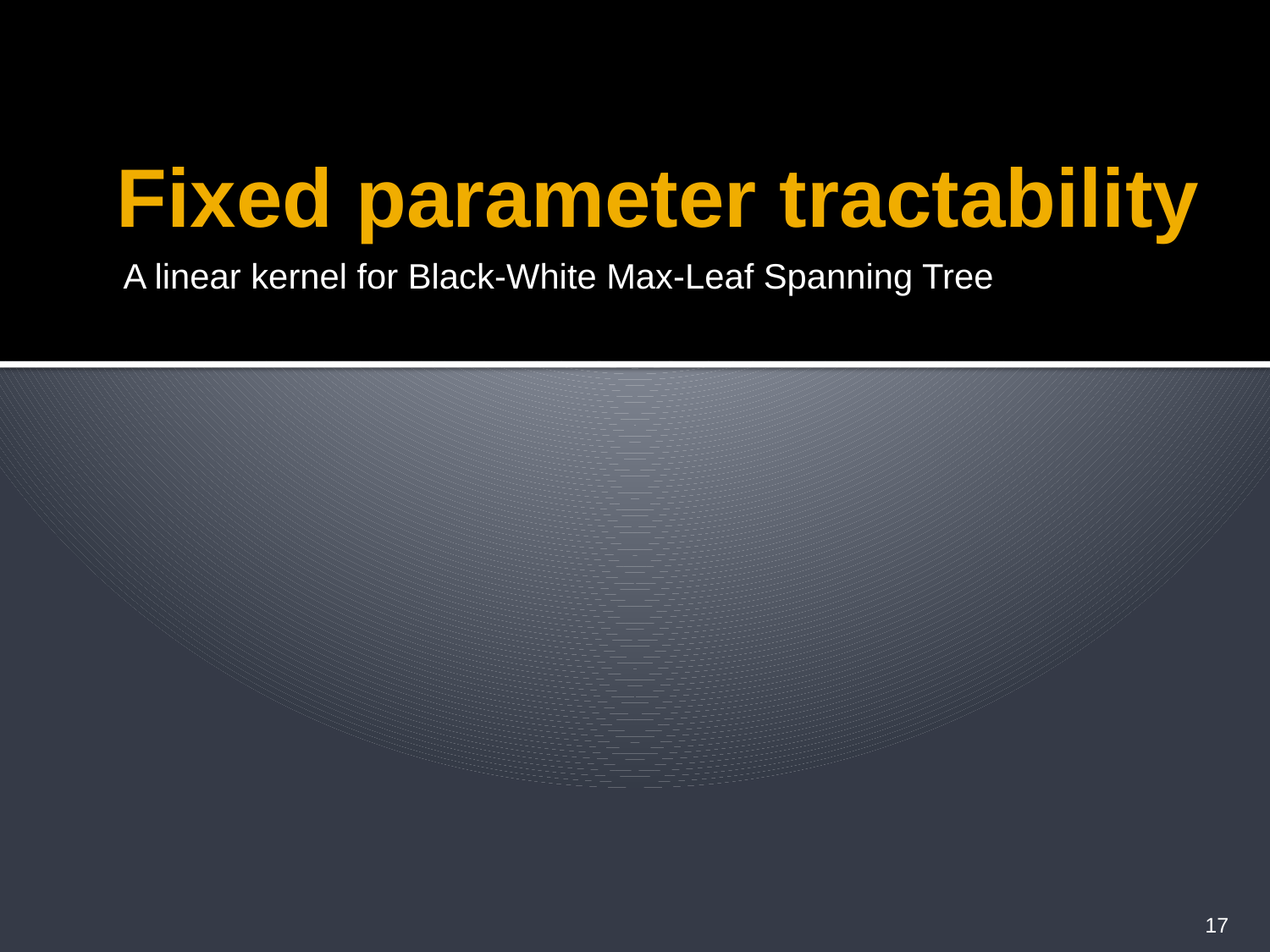

# Fixed parameter tractability
A linear kernel for Black-White Max-Leaf Spanning Tree
17